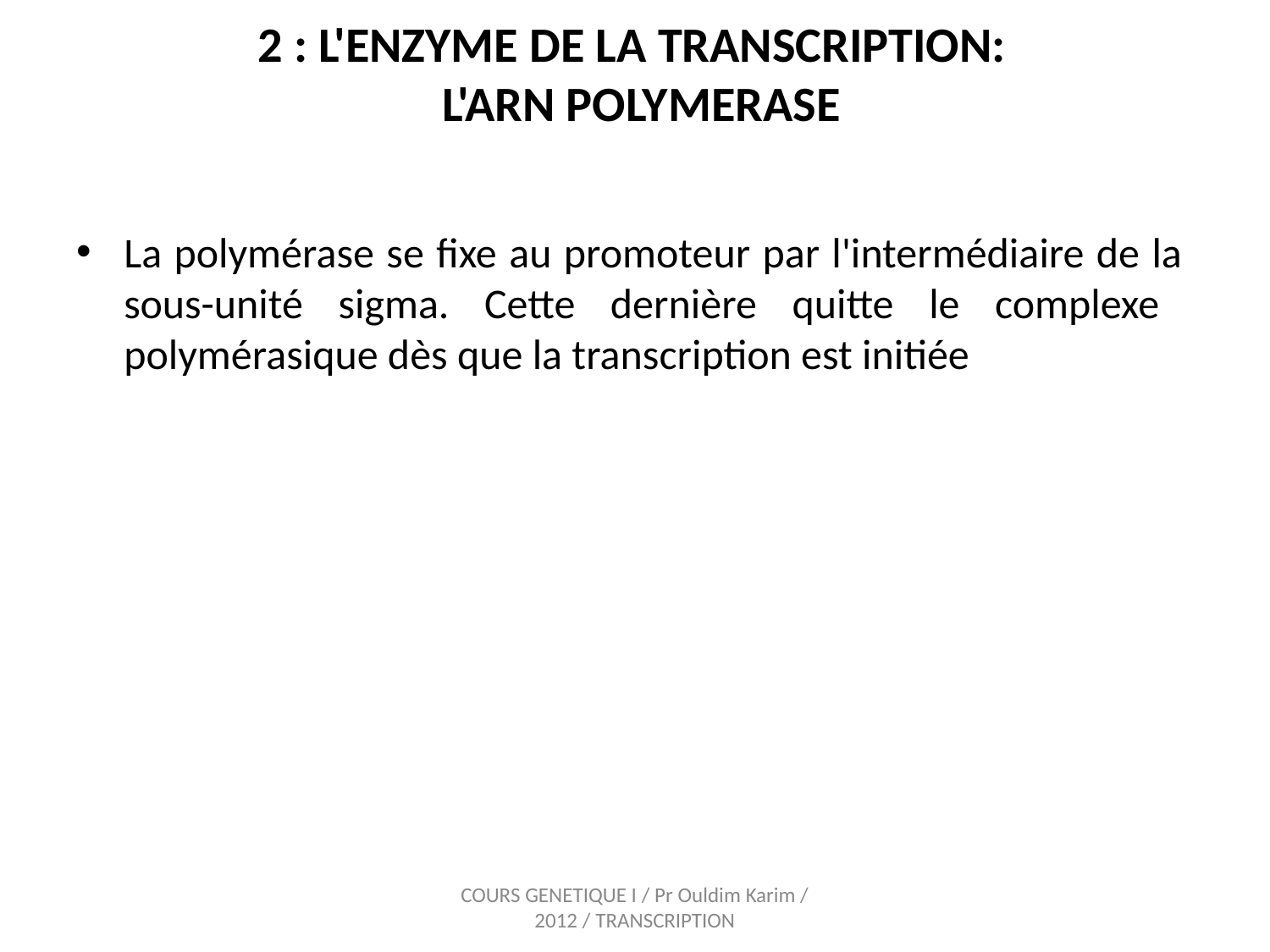

# 2 : L'ENZYME DE LA TRANSCRIPTION:  L'ARN POLYMERASE
La polymérase se fixe au promoteur par l'intermédiaire de la  sous-unité sigma. Cette dernière quitte le complexe  polymérasique dès que la transcription est initiée
COURS GENETIQUE I / Pr Ouldim Karim /
2012 / TRANSCRIPTION